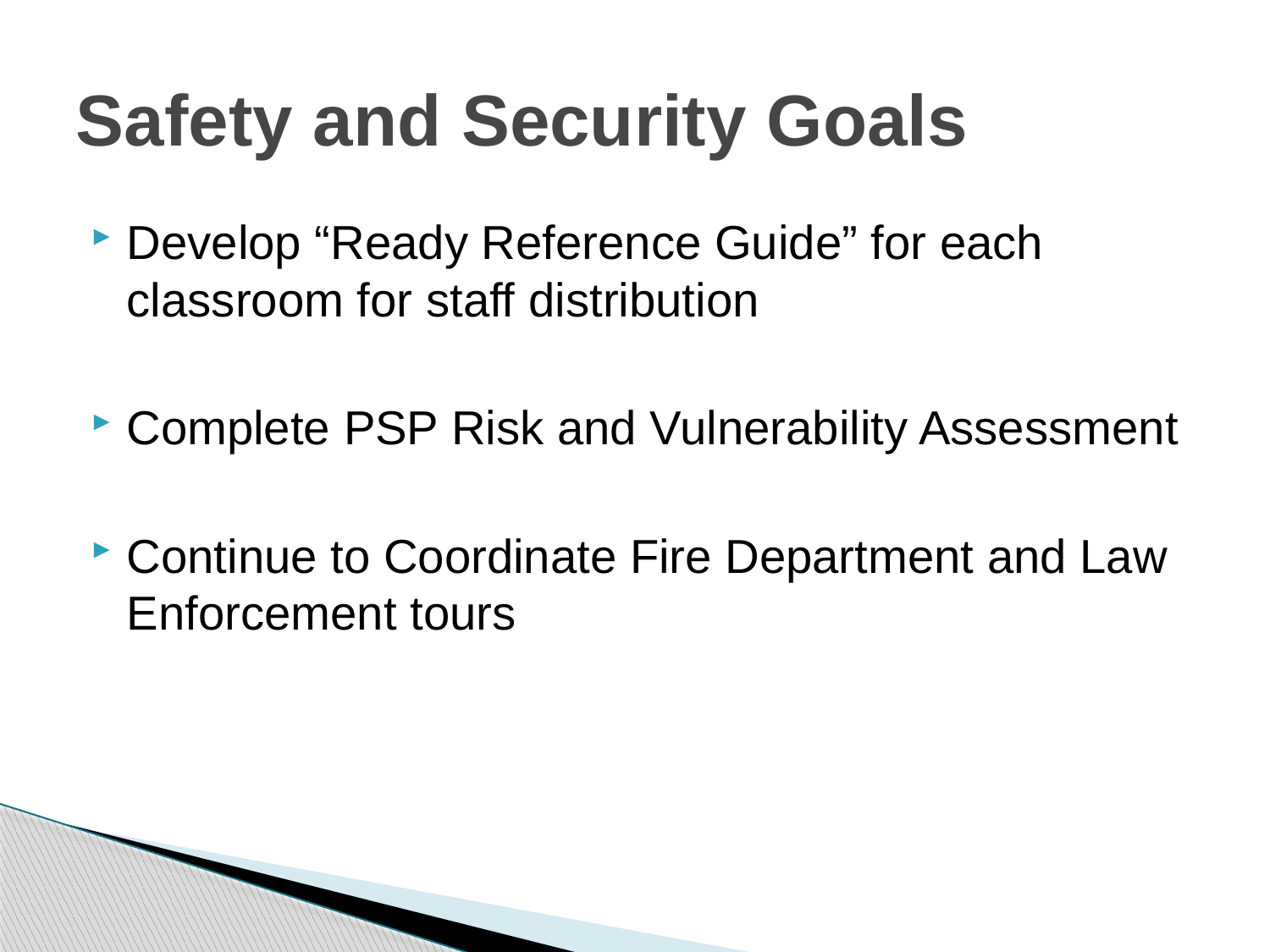

# Safety and Security Goals
Develop “Ready Reference Guide” for each classroom for staff distribution

Complete PSP Risk and Vulnerability Assessment

Continue to Coordinate Fire Department and Law Enforcement tours